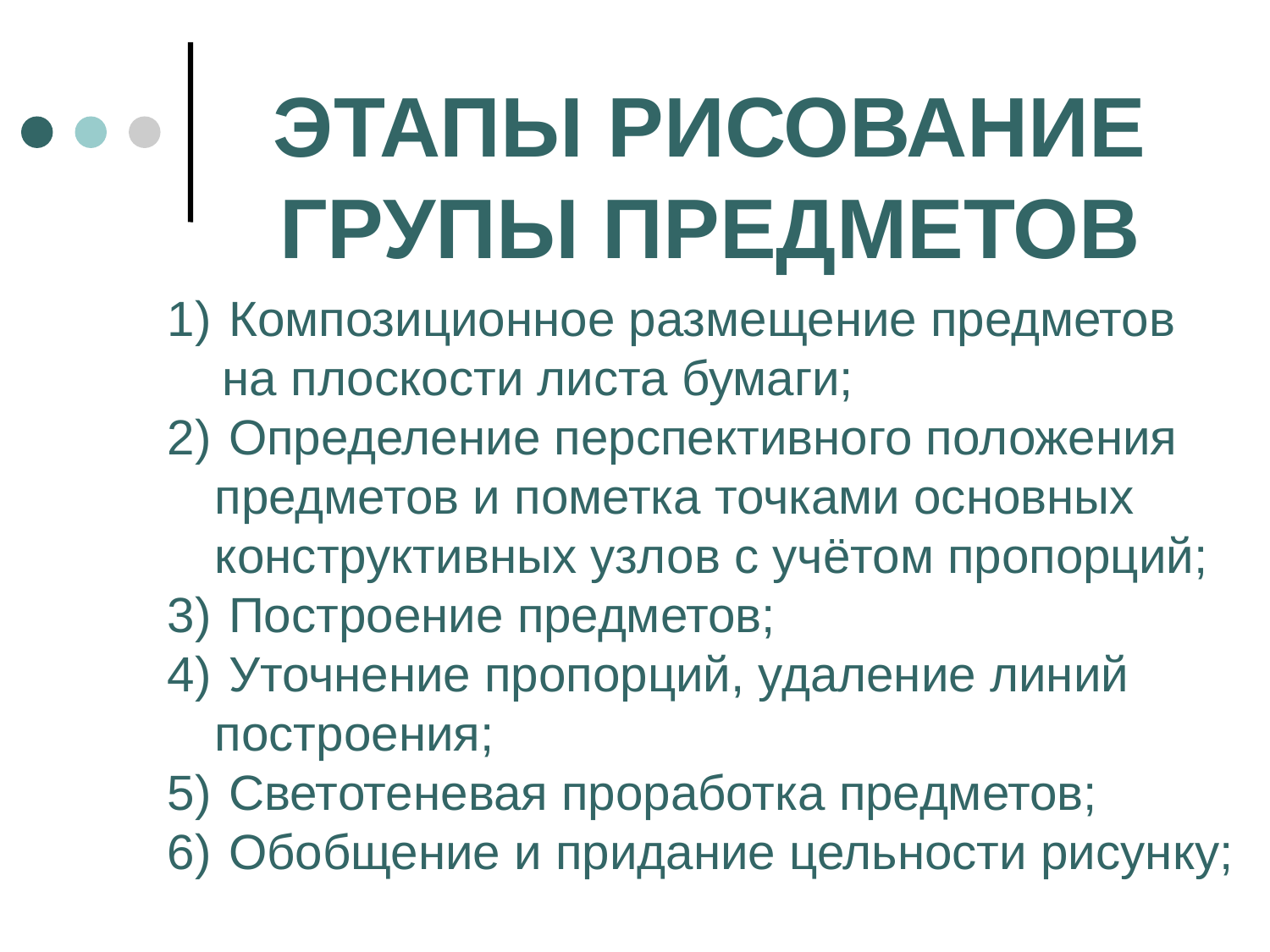

ЭТАПЫ РИСОВАНИЕ ГРУПЫ ПРЕДМЕТОВ

 Композиционное размещение предметов
    на плоскости листа бумаги;
 Определение перспективного положения предметов и пометка точками основных конструктивных узлов с учётом пропорций;
 Построение предметов;
 Уточнение пропорций, удаление линий построения;
 Светотеневая проработка предметов;
 Обобщение и придание цельности рисунку;